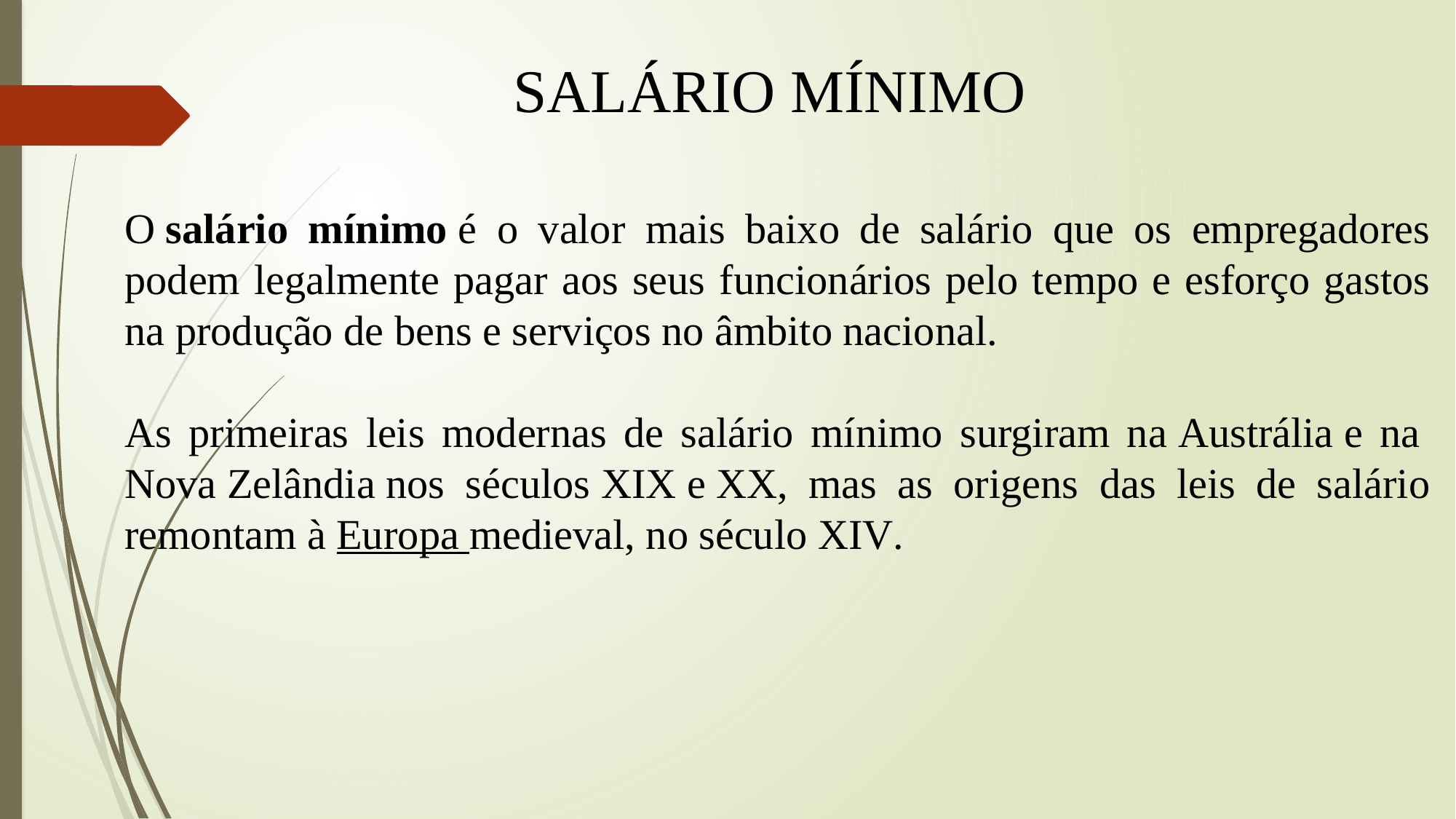

SALÁRIO MÍNIMO
O salário mínimo é o valor mais baixo de salário que os empregadores podem legalmente pagar aos seus funcionários pelo tempo e esforço gastos na produção de bens e serviços no âmbito nacional.

As primeiras leis modernas de salário mínimo surgiram na Austrália e na Nova Zelândia nos séculos XIX e XX, mas as origens das leis de salário remontam à Europa medieval, no século XIV.